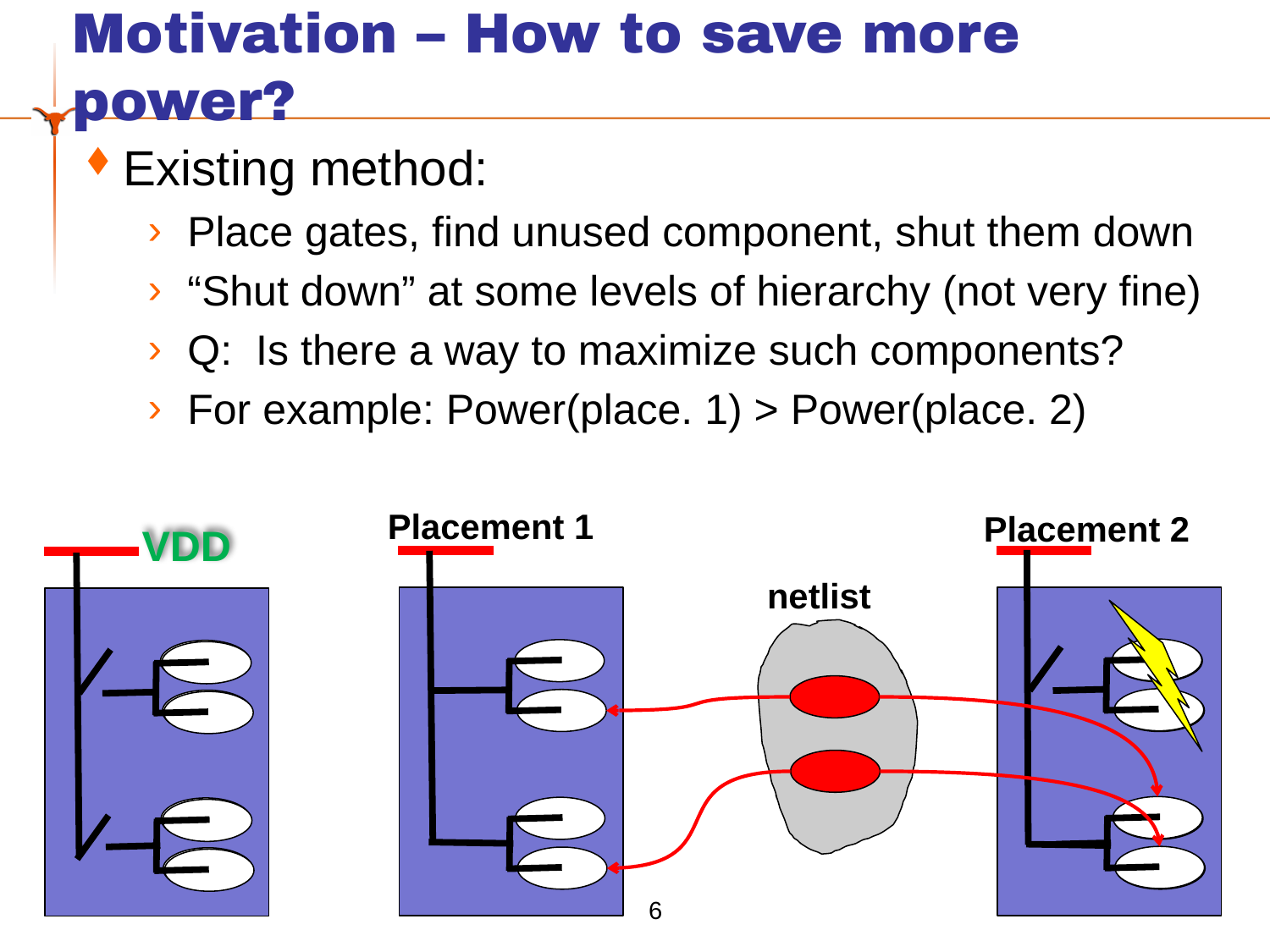

# Motivation – How to save more power?
Existing method:
Place gates, find unused component, shut them down
“Shut down” at some levels of hierarchy (not very fine)
Q:  Is there a way to maximize such components?
For example: Power(place. 1) > Power(place. 2)
Placement 1
Placement 2
VDD
netlist

6